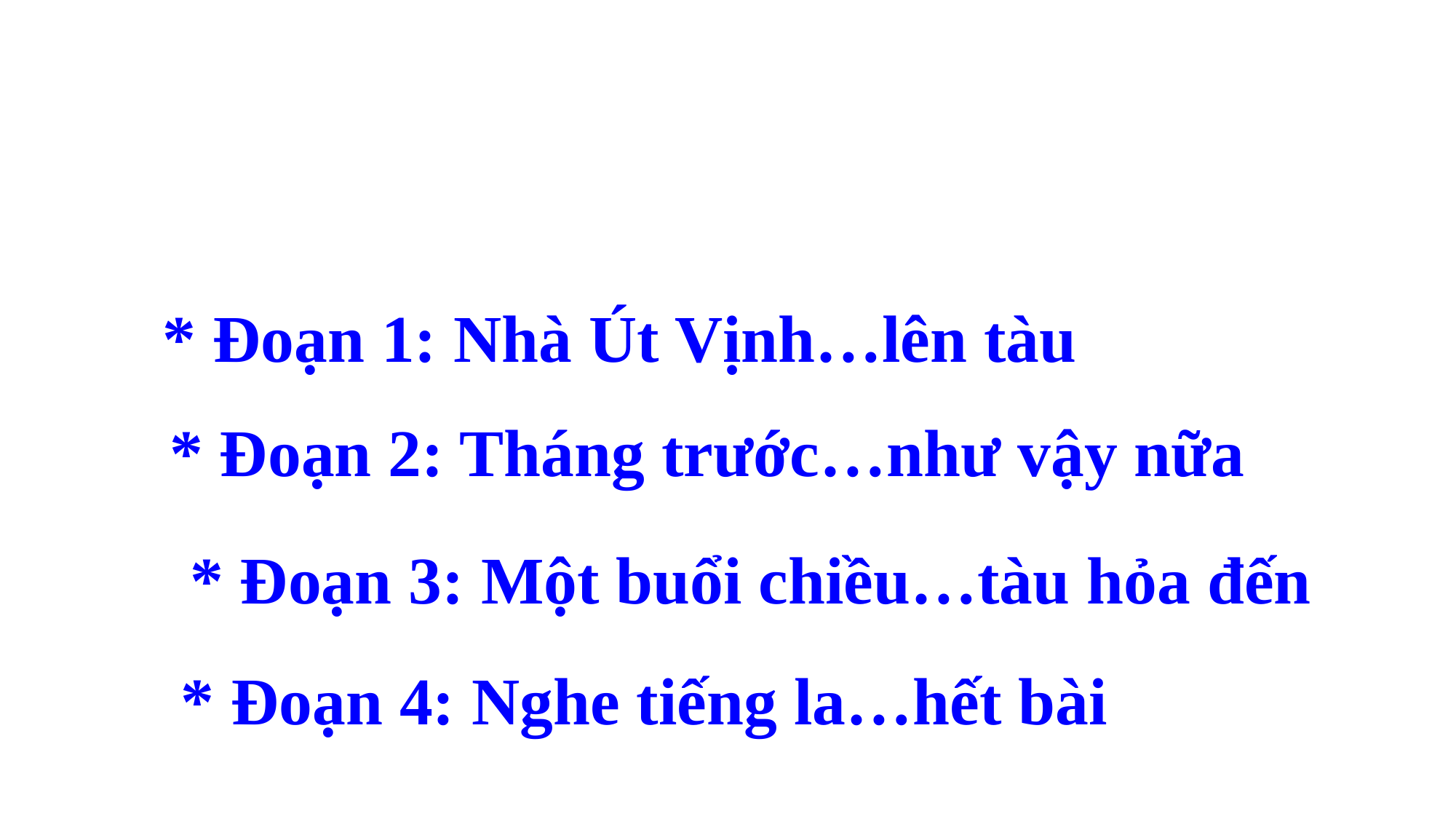

* Đoạn 1: Nhà Út Vịnh…lên tàu
* Đoạn 2: Tháng trước…như vậy nữa
* Đoạn 3: Một buổi chiều…tàu hỏa đến
* Đoạn 4: Nghe tiếng la…hết bài